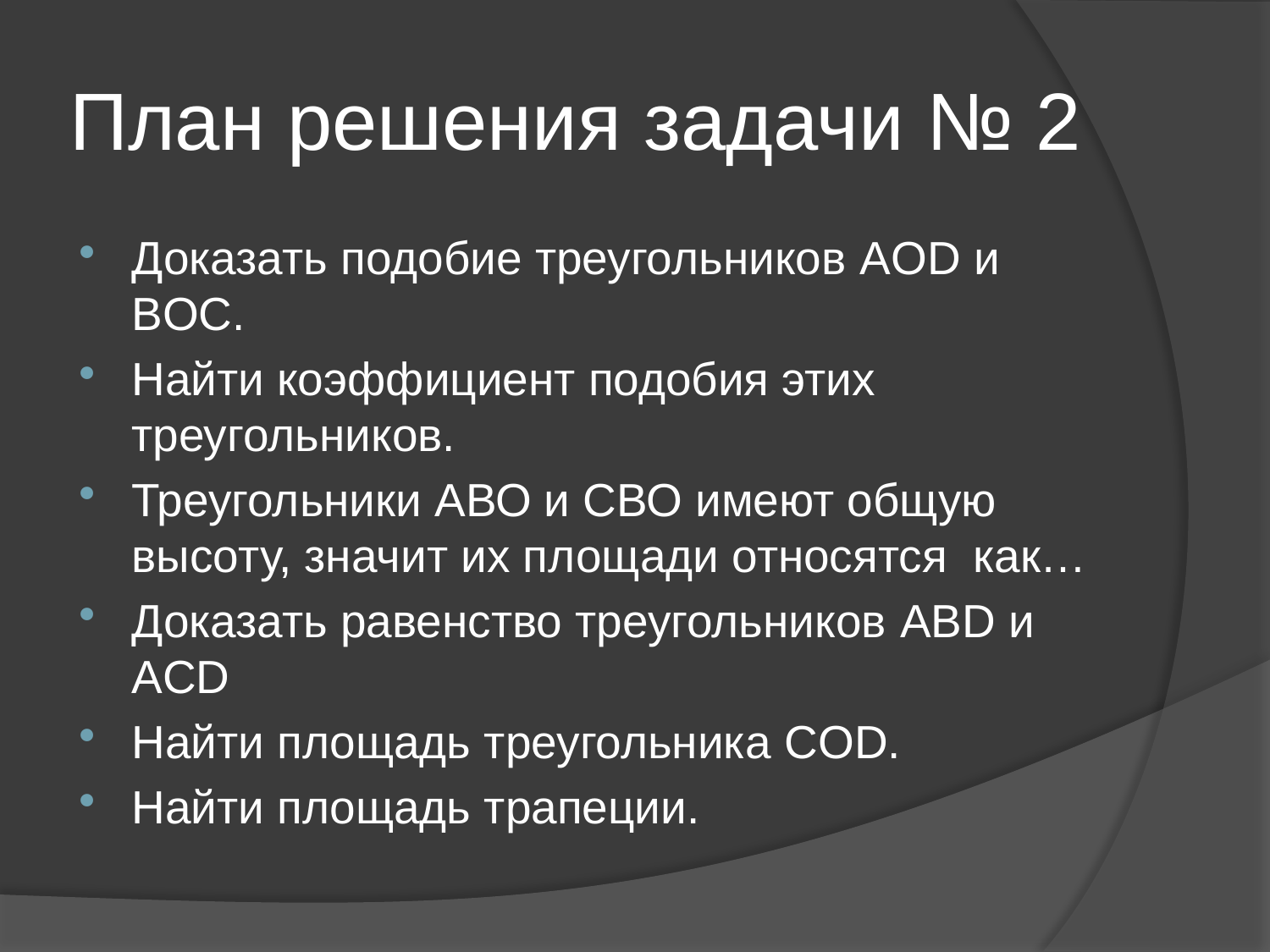

# План решения задачи № 2
Доказать подобие треугольников AOD и BOC.
Найти коэффициент подобия этих треугольников.
Треугольники АВО и СВО имеют общую высоту, значит их площади относятся  как…
Доказать равенство треугольников ABD и  ACD
Найти площадь треугольника COD.
Найти площадь трапеции.